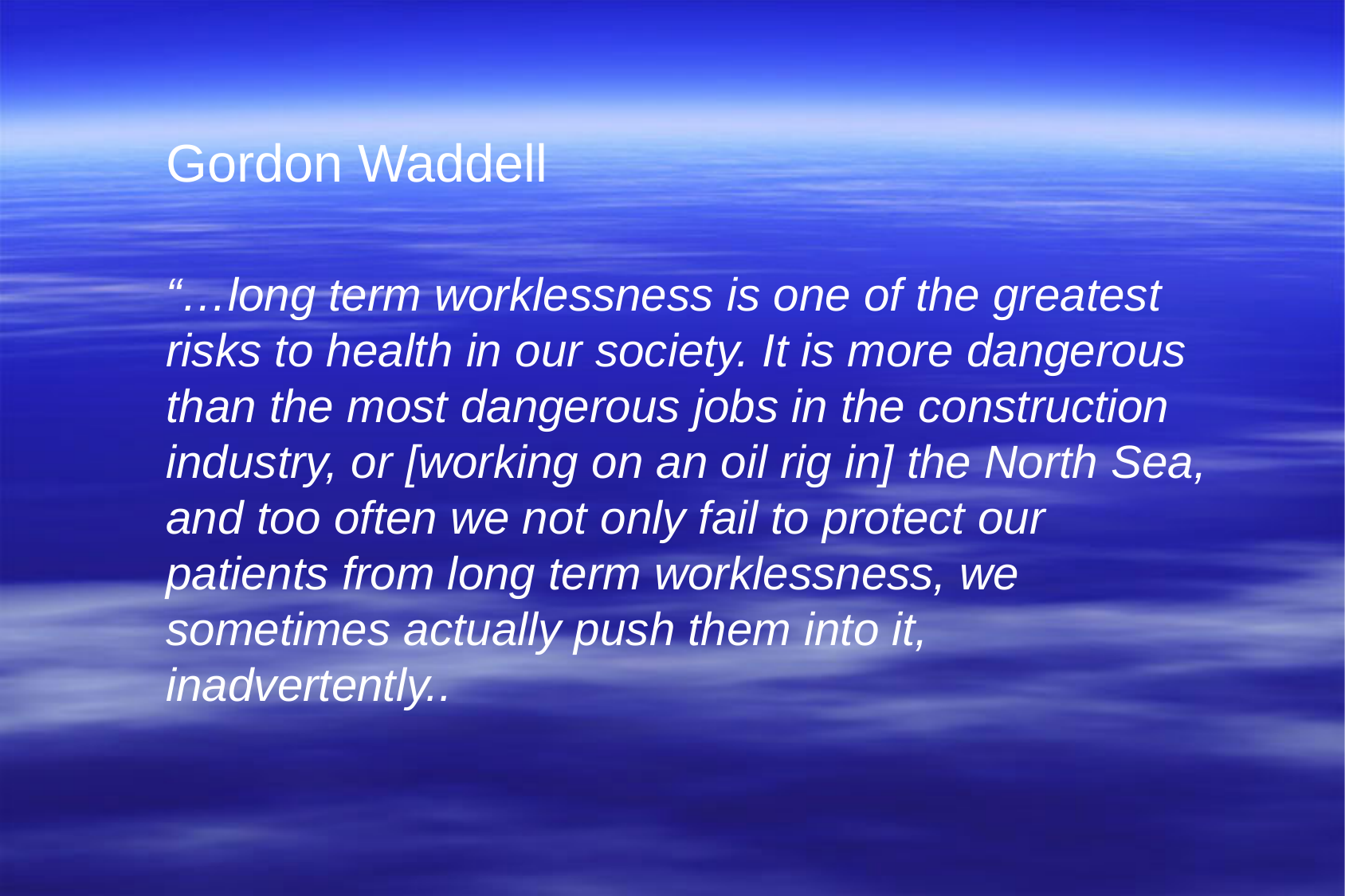

Gordon Waddell
“…long term worklessness is one of the greatest risks to health in our society. It is more dangerous than the most dangerous jobs in the construction industry, or [working on an oil rig in] the North Sea, and too often we not only fail to protect our patients from long term worklessness, we sometimes actually push them into it, inadvertently..